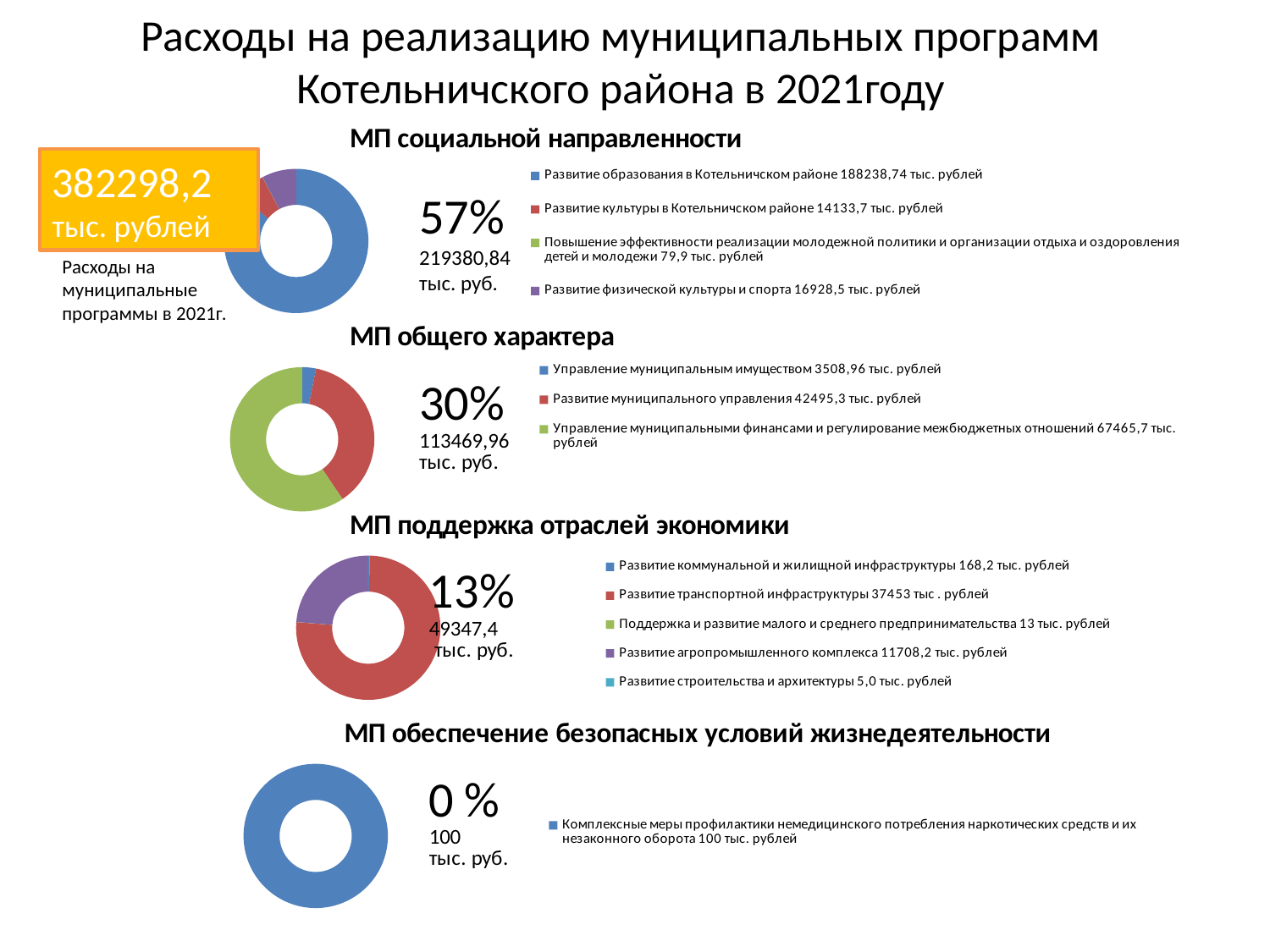

# Расходы на реализацию муниципальных программ Котельничского района в 2021году

### Chart:

| Category | МП социальной направленности |
|---|---|
| Развитие образования в Котельничском районе 188238,74 тыс. рублей | 188238.74000000008 |
| Развитие культуры в Котельничском районе 14133,7 тыс. рублей | 14133.7 |
| Повышение эффективности реализации молодежной политики и организации отдыха и оздоровления детей и молодежи 79,9 тыс. рублей | 79.9 |
| Развитие физической культуры и спорта 16928,5 тыс. рублей | 16928.5 |
382298,2 тыс. рублей
57%
219380,84
тыс. руб.
Расходы на муниципальные программы в 2021г.

### Chart: МП общего характера

| Category | МП социальной направленности |
|---|---|
| Управление муниципальным имуществом 3508,96 тыс. рублей | 3508.96 |
| Развитие муниципального управления 42495,3 тыс. рублей | 42495.3 |
| Управление муниципальными финансами и регулирование межбюджетных отношений 67465,7 тыс. рублей | 67465.7 |

### Chart: МП поддержка отраслей экономики

| Category | МП поддержка отраслей экономики  |
|---|---|
| Развитие коммунальной и жилищной инфраструктуры 168,2 тыс. рублей | 168.2 |
| Развитие транспортной инфраструктуры 37453 тыс . рублей | 37453.0 |
| Поддержка и развитие малого и среднего предпринимательства 13 тыс. рублей | 13.0 |
| Развитие агропромышленного комплекса 11708,2 тыс. рублей | 11708.2 |
| Развитие строительства и архитектуры 5,0 тыс. рублей | 5.0 |

### Chart: МП обеспечение безопасных условий жизнедеятельности

| Category | МП социальной направленности |
|---|---|
| Комплексные меры профилактики немедицинского потребления наркотических средств и их незаконного оборота 100 тыс. рублей | 100.0 |